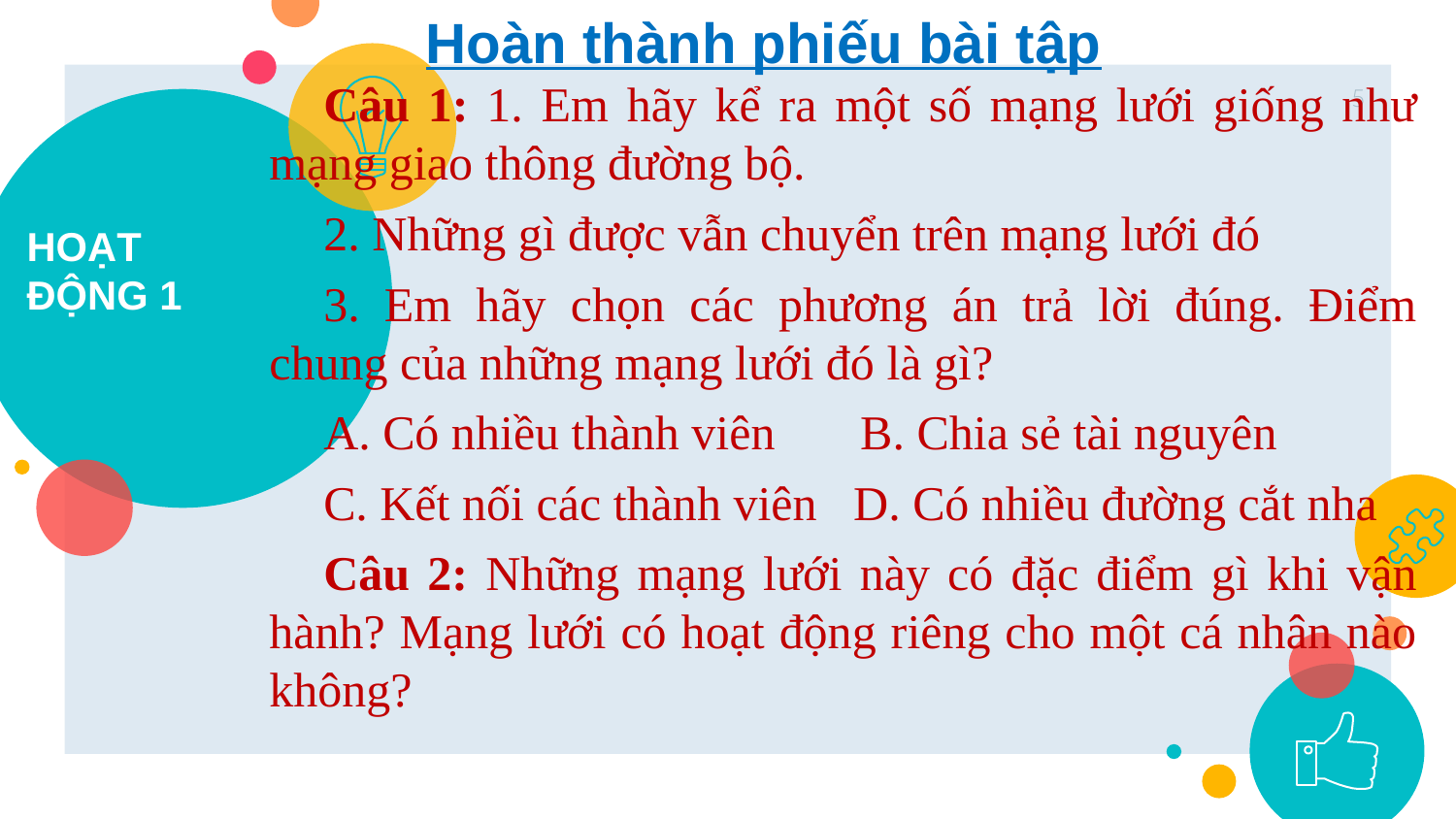

Hoàn thành phiếu bài tập
Câu 1: 1. Em hãy kể ra một số mạng lưới giống như mạng giao thông đường bộ.
2. Những gì được vẫn chuyển trên mạng lưới đó
3. Em hãy chọn các phương án trả lời đúng. Điểm chung của những mạng lưới đó là gì?
A. Có nhiều thành viên       B. Chia sẻ tài nguyên
C. Kết nối các thành viên   D. Có nhiều đường cắt nha
Câu 2: Những mạng lưới này có đặc điểm gì khi vận hành? Mạng lưới có hoạt động riêng cho một cá nhân nào không?
5
# HOẠT ĐỘNG 1